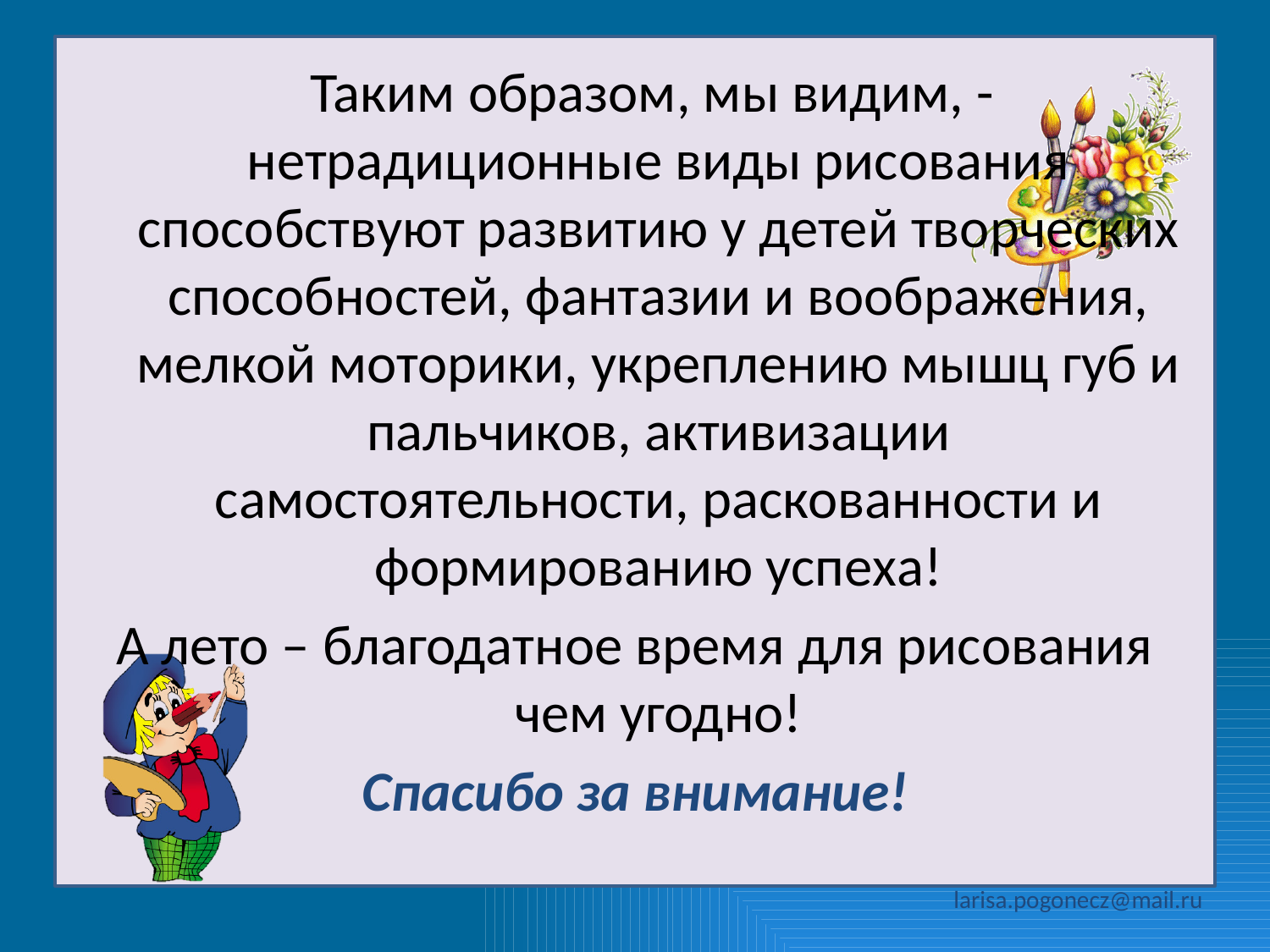

Таким образом, мы видим, -  нетрадиционные виды рисования способствуют развитию у детей творческих способностей, фантазии и воображения, мелкой моторики, укреплению мышц губ и пальчиков, активизации самостоятельности, раскованности и формированию успеха!
А лето – благодатное время для рисования чем угодно!
Спасибо за внимание!